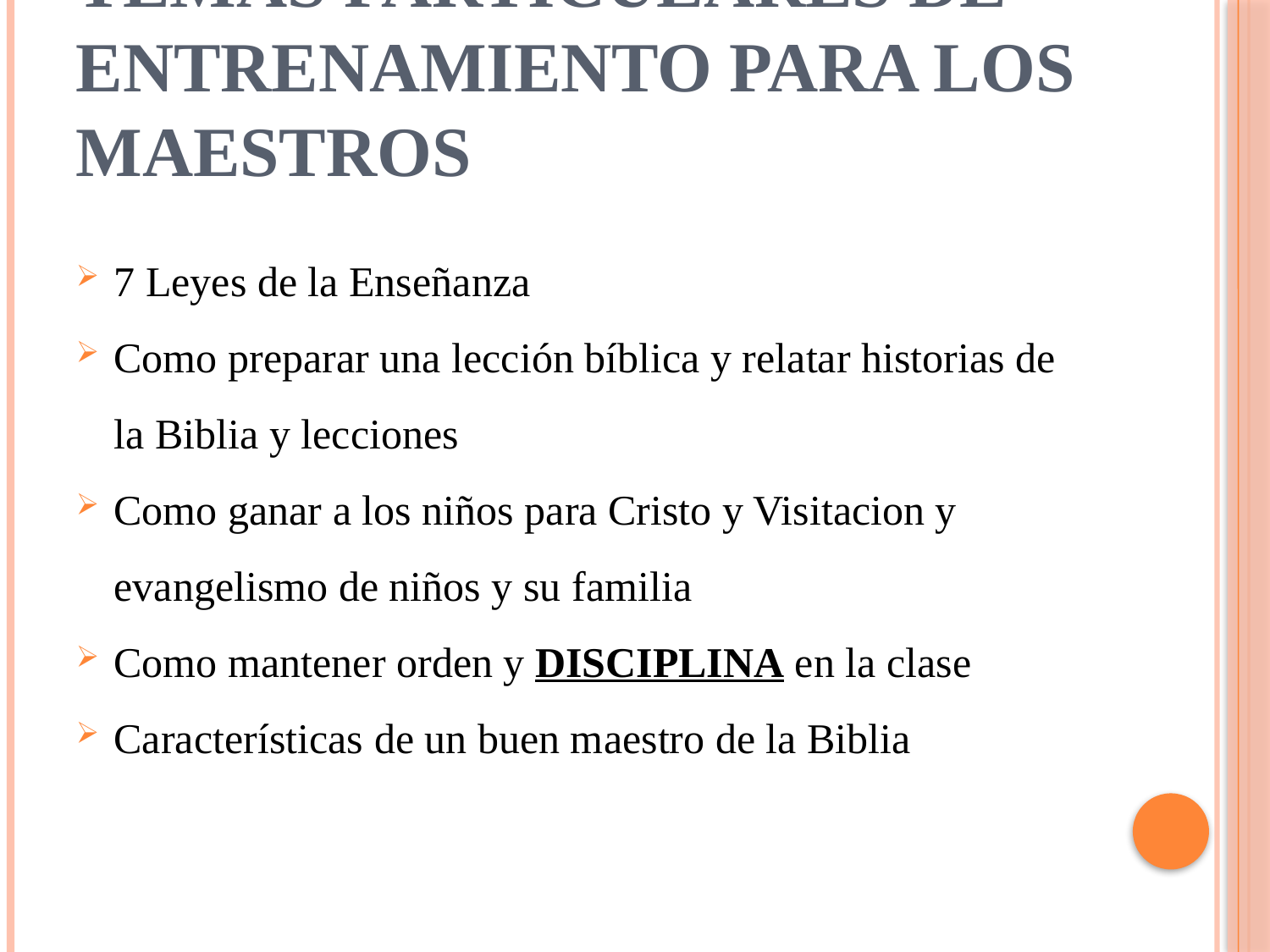

# Temas Particulares de Entrenamiento para los Maestros
7 Leyes de la Enseñanza
Como preparar una lección bíblica y relatar historias de la Biblia y lecciones
Como ganar a los niños para Cristo y Visitacion y evangelismo de niños y su familia
Como mantener orden y DISCIPLINA en la clase
Características de un buen maestro de la Biblia